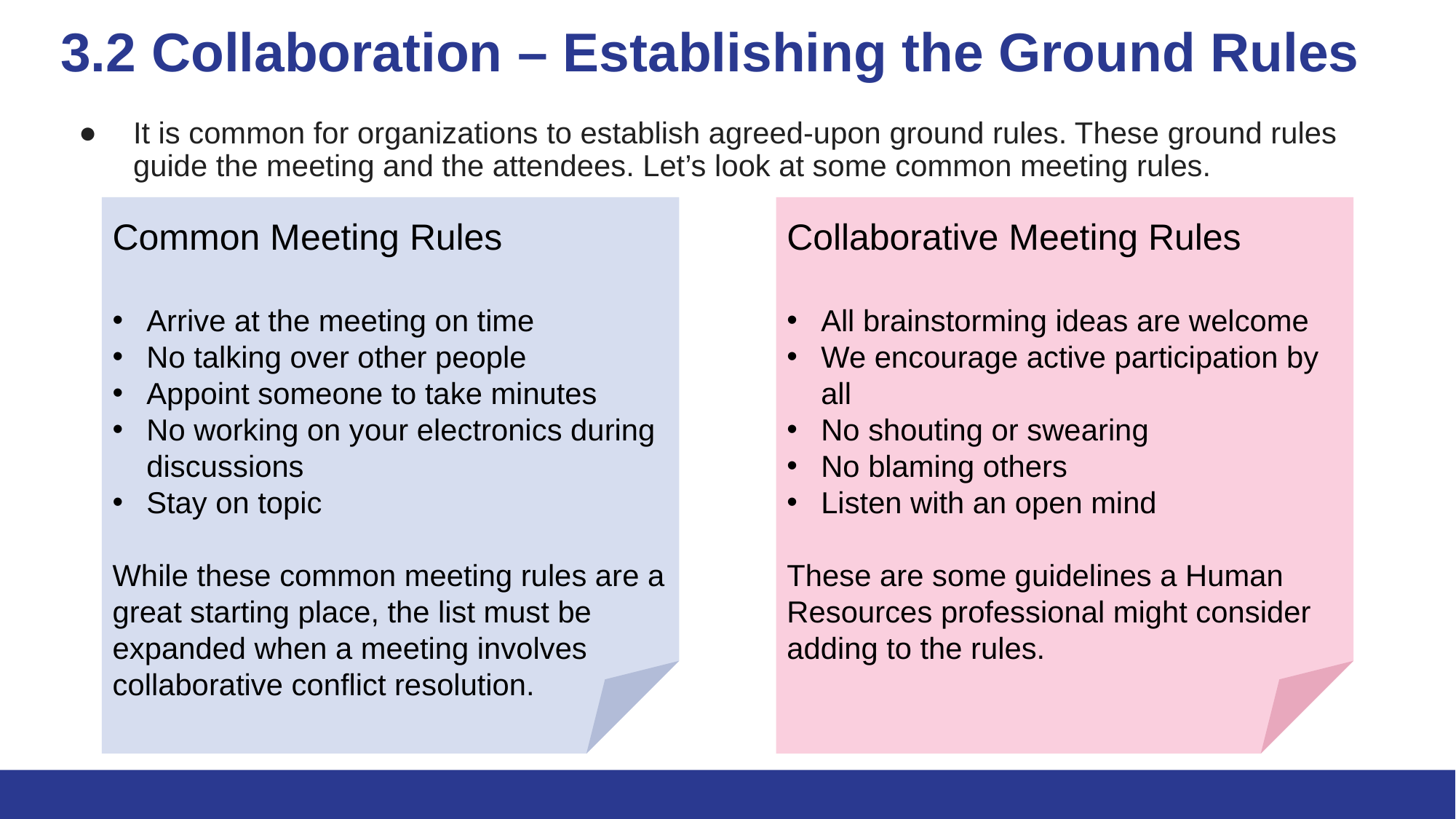

# 3.2 Collaboration – Establishing the Ground Rules
It is common for organizations to establish agreed-upon ground rules. These ground rules guide the meeting and the attendees. Let’s look at some common meeting rules.

Collaborative Meeting Rules

All brainstorming ideas are welcome
We encourage active participation by all
No shouting or swearing
No blaming others
Listen with an open mind

These are some guidelines a Human Resources professional might consider adding to the rules.
Common Meeting Rules

Arrive at the meeting on time
No talking over other people
Appoint someone to take minutes
No working on your electronics during discussions
Stay on topic

While these common meeting rules are a great starting place, the list must be expanded when a meeting involves collaborative conflict resolution.